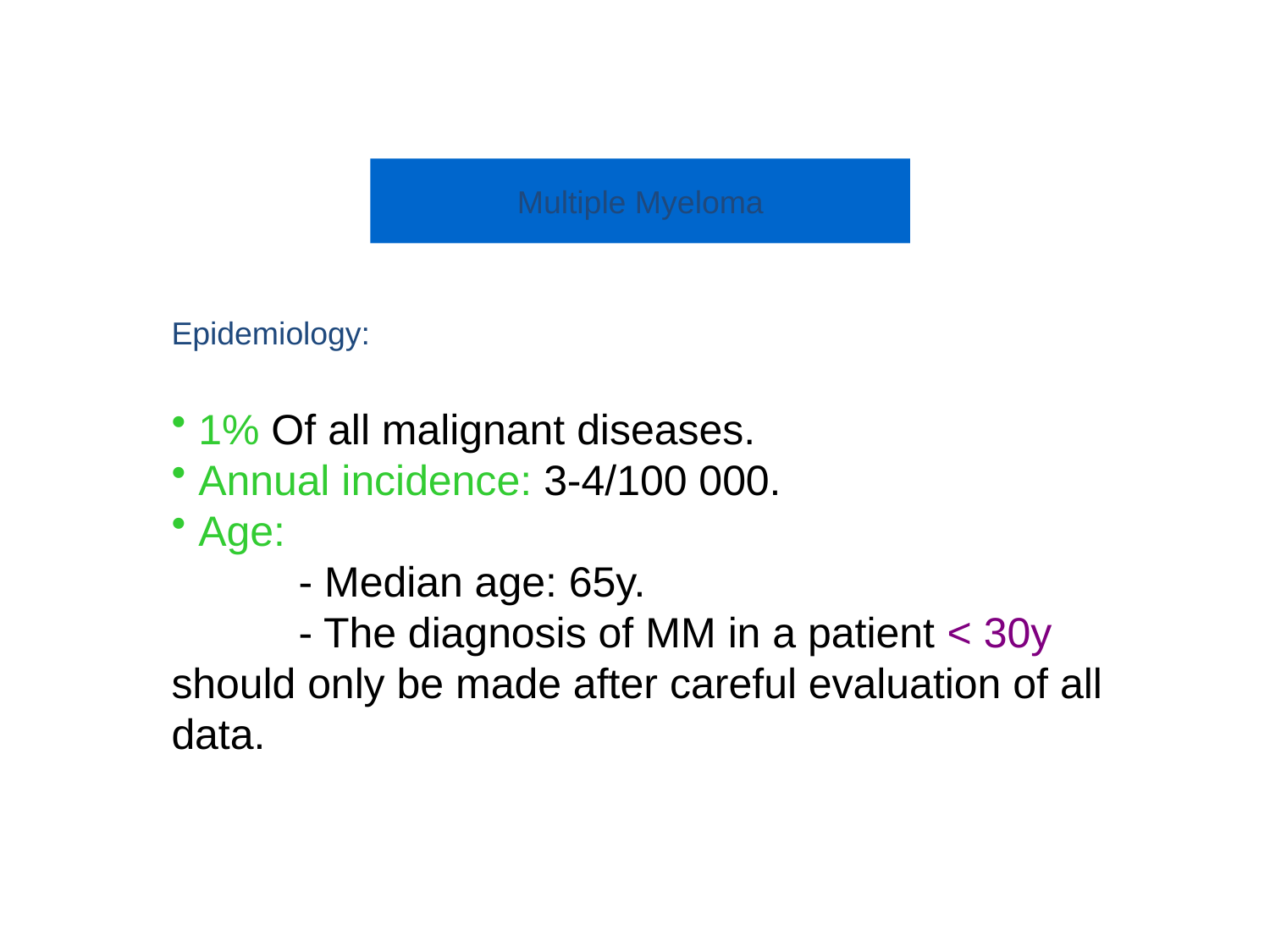

Multiple Myeloma
Epidemiology:

 1% Of all malignant diseases.
 Annual incidence: 3-4/100 000.
 Age:
	- Median age: 65y.
	- The diagnosis of MM in a patient < 30y should only be made after careful evaluation of all data.